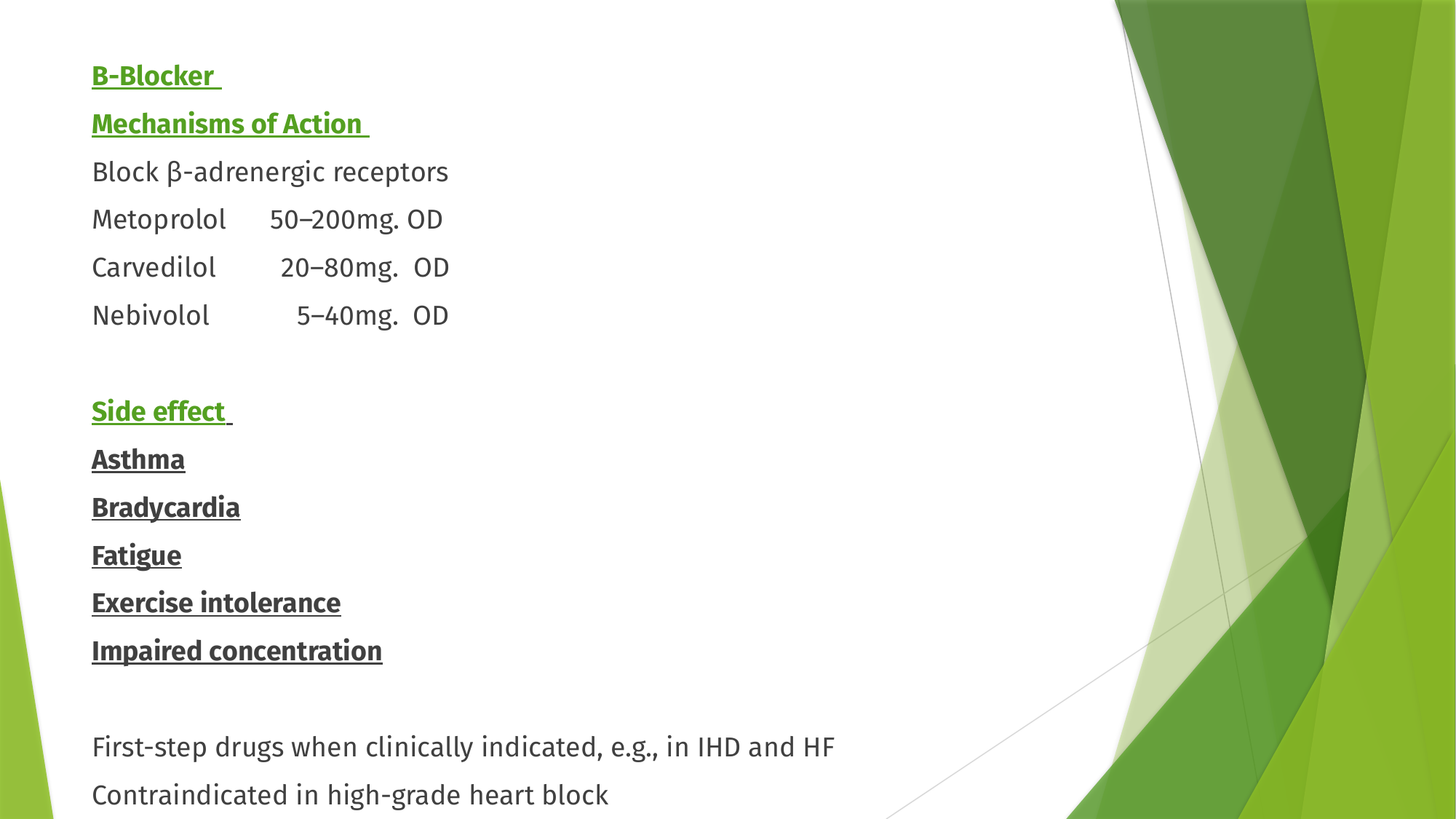

Β-Blocker
Mechanisms of Action
Block β-adrenergic receptors
Metoprolol      50–200mg. OD
Carvedilol         20–80mg.  OD
Nebivolol            5–40mg.  OD

Side effect
Asthma
Bradycardia
Fatigue
Exercise intolerance
Impaired concentration

First-step drugs when clinically indicated, e.g., in IHD and HF
Contraindicated in high-grade heart block